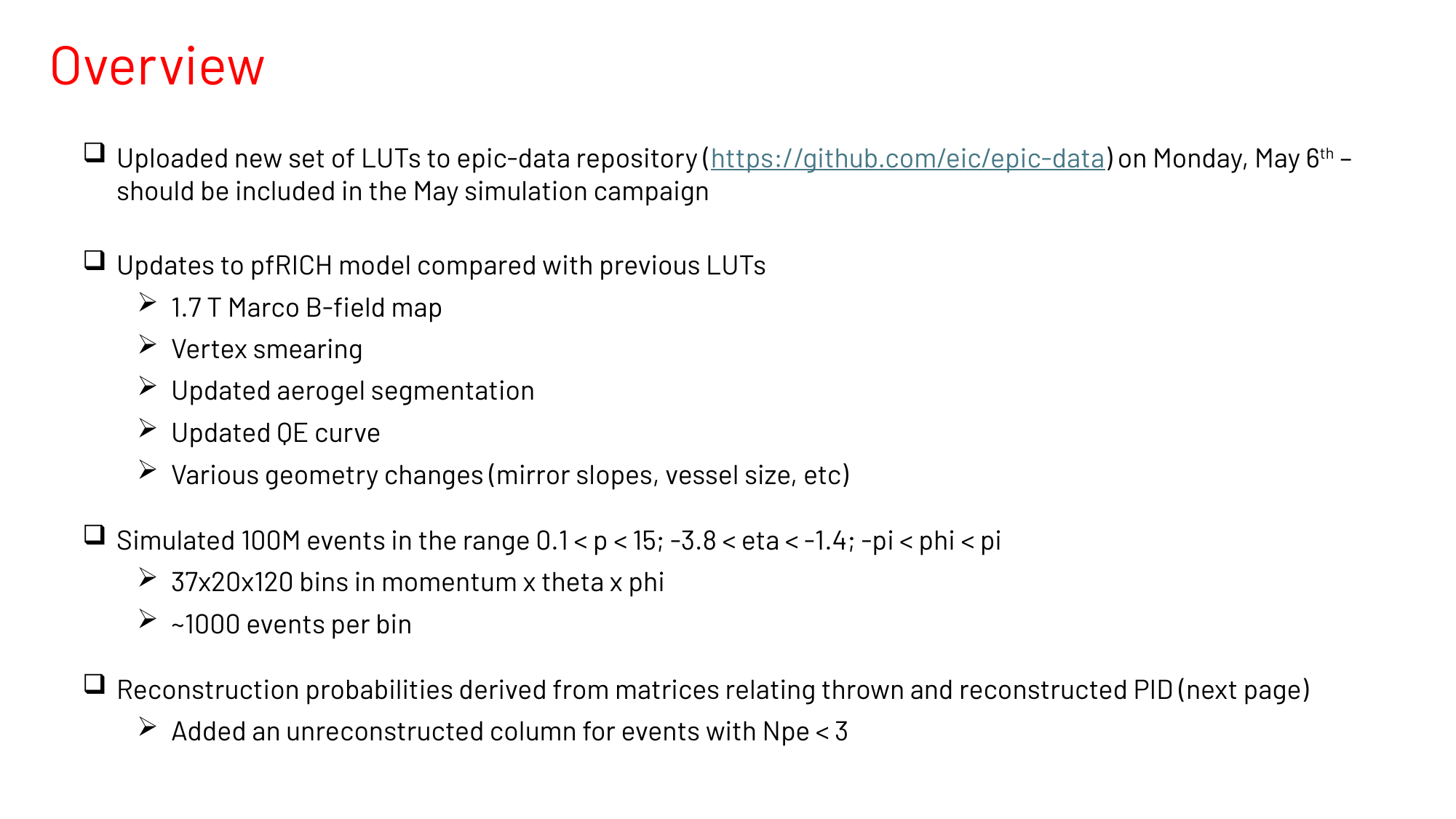

Overview
Uploaded new set of LUTs to epic-data repository (https://github.com/eic/epic-data) on Monday, May 6th – should be included in the May simulation campaign

Updates to pfRICH model compared with previous LUTs
1.7 T Marco B-field map
Vertex smearing
Updated aerogel segmentation
Updated QE curve
Various geometry changes (mirror slopes, vessel size, etc)

Simulated 100M events in the range 0.1 < p < 15; -3.8 < eta < -1.4; -pi < phi < pi
37x20x120 bins in momentum x theta x phi
~1000 events per bin

Reconstruction probabilities derived from matrices relating thrown and reconstructed PID (next page)
Added an unreconstructed column for events with Npe < 3